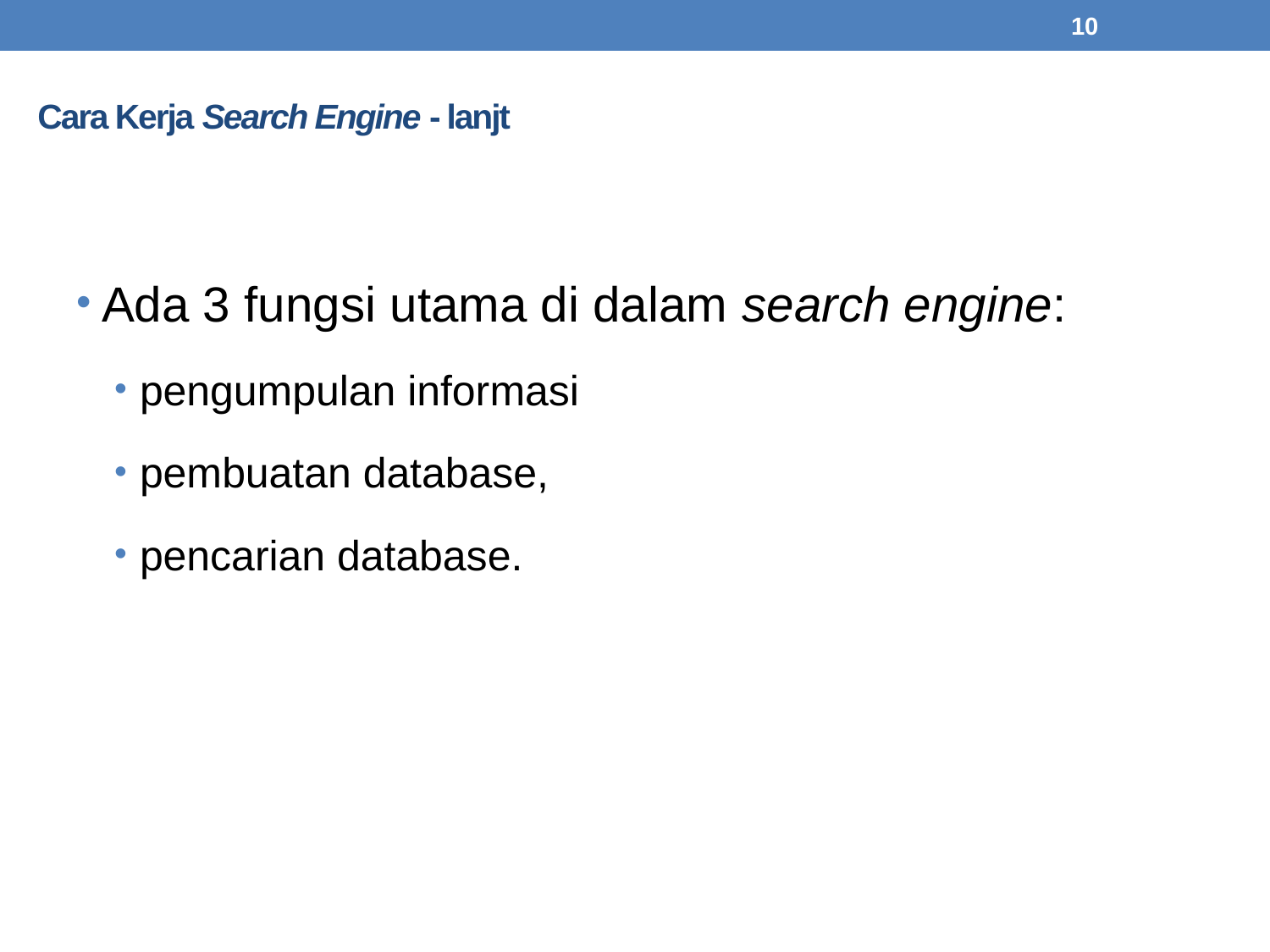

10
# Cara Kerja Search Engine - lanjt
Ada 3 fungsi utama di dalam search engine:
pengumpulan informasi
pembuatan database,
pencarian database.